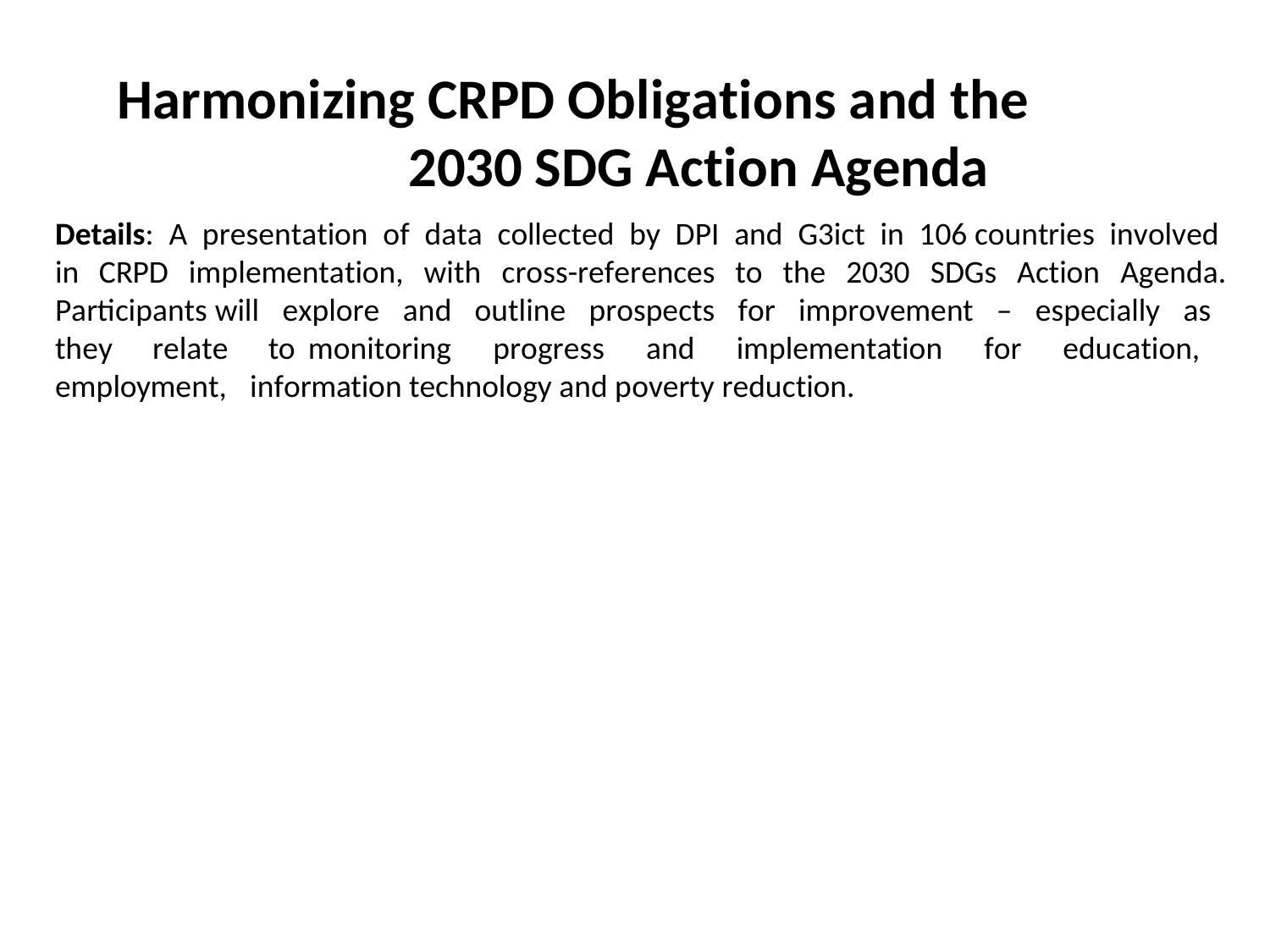

Harmonizing CRPD Obligations and the 2030 SDG Action Agenda
Details:  A  presentation  of  data  collected  by  DPI  and  G3ict  in  106 countries  involved  in CRPD implementation, with cross-references to the 2030 SDGs Action Agenda. Participants will   explore   and   outline   prospects   for   improvement   –   especially   as   they   relate   to monitoring   progress   and   implementation   for   education,   employment,   information technology and poverty reduction.
2